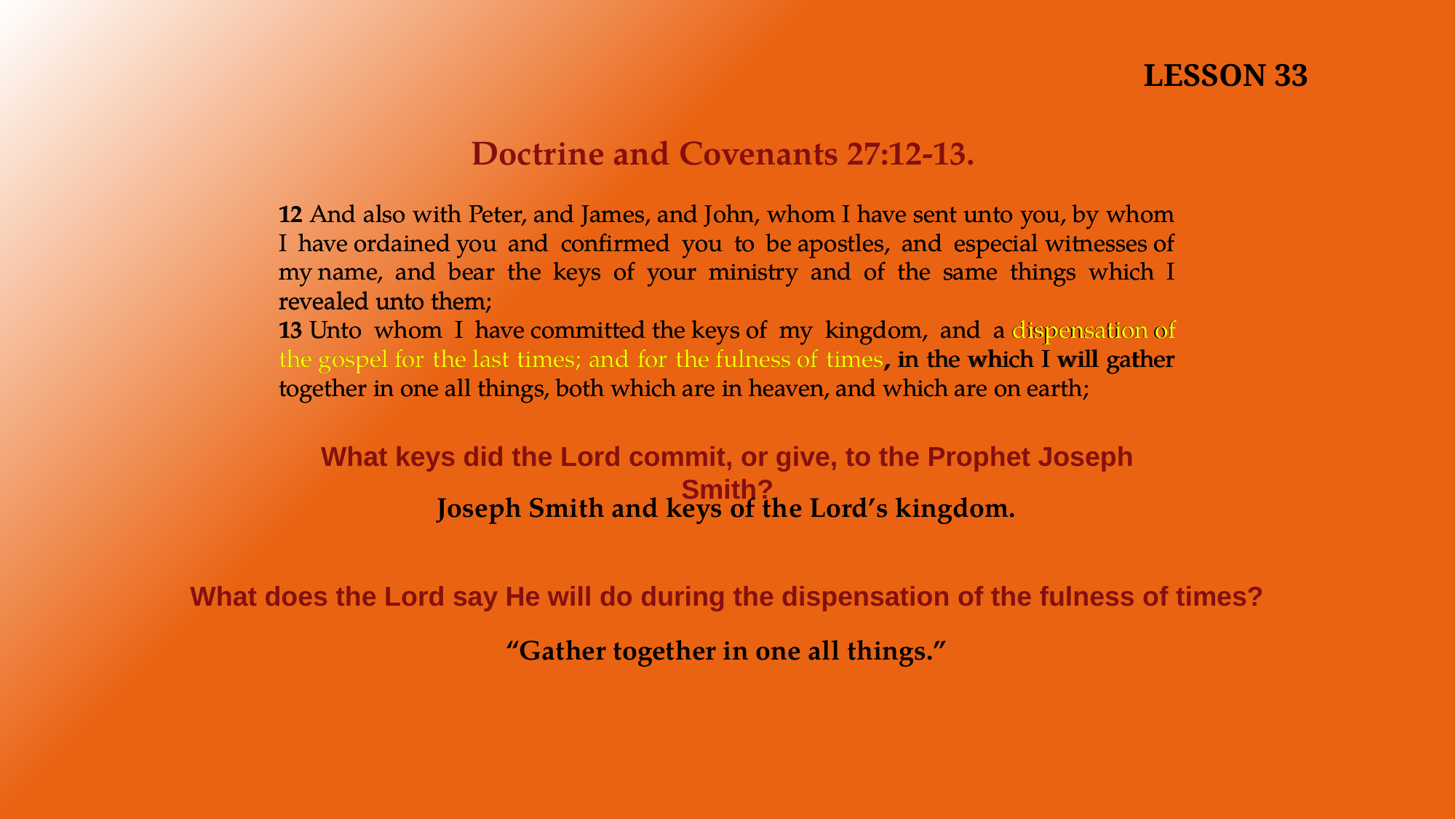

LESSON 33
Doctrine and Covenants 27:12-13.
12 And also with Peter, and James, and John, whom I have sent unto you, by whom I have ordained you and confirmed you to be apostles, and especial witnesses of my name, and bear the keys of your ministry and of the same things which I revealed unto them;
13 Unto whom I have committed the keys of my kingdom, and a dispensation of the gospel for the last times; and for the fulness of times, in the which I will gather together in one all things, both which are in heaven, and which are on earth;
12 And also with Peter, and James, and John, whom I have sent unto you, by whom I have ordained you and confirmed you to be apostles, and especial witnesses of my name, and bear the keys of your ministry and of the same things which I revealed unto them;
13 Unto whom I have committed the keys of my kingdom, and a dispensation of the gospel for the last times; and for the fulness of times, in the which I will gather together in one all things, both which are in heaven, and which are on earth;
What keys did the Lord commit, or give, to the Prophet Joseph Smith?
Joseph Smith and keys of the Lord’s kingdom.
What does the Lord say He will do during the dispensation of the fulness of times?
“Gather together in one all things.”